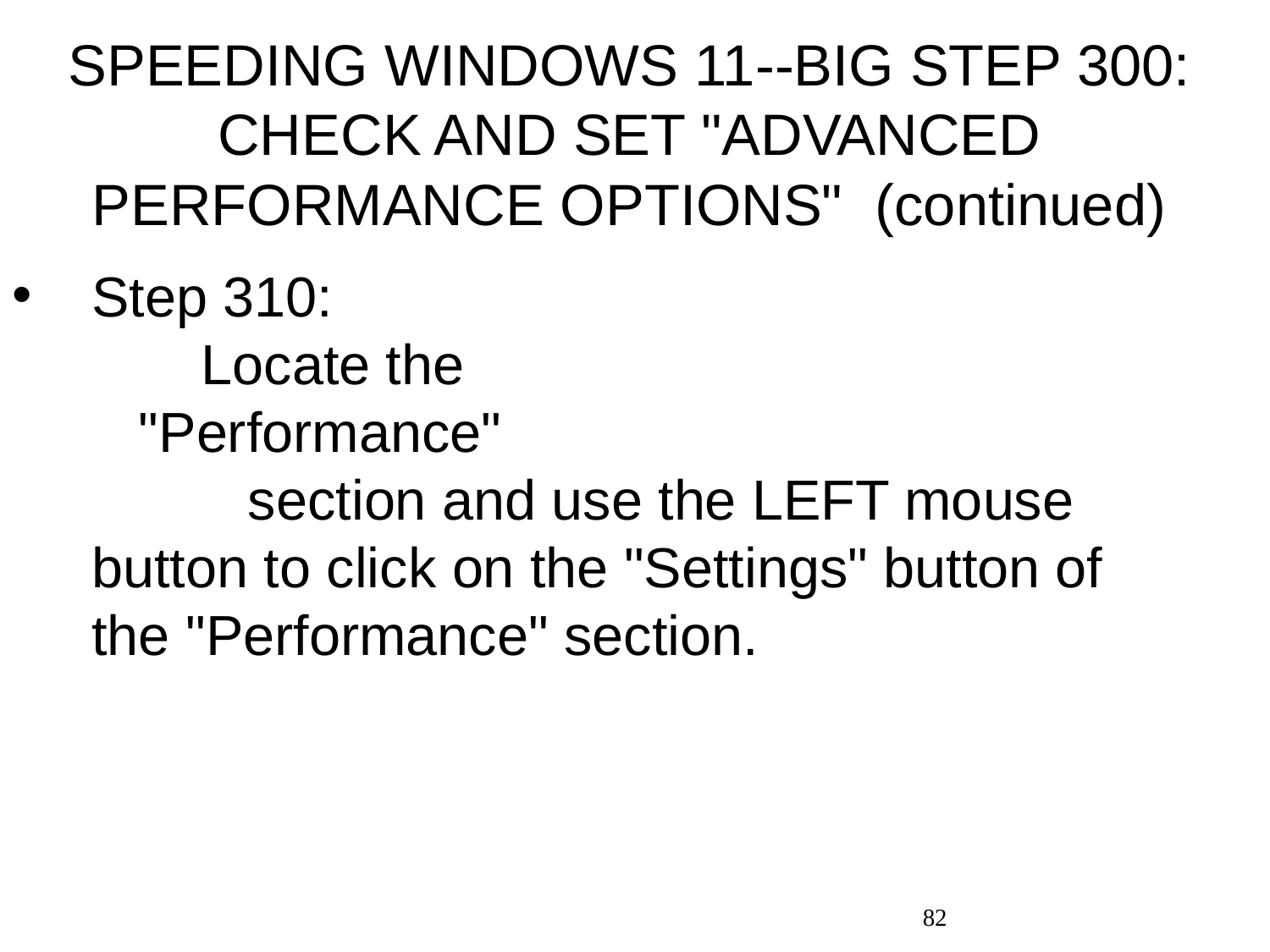

# SPEEDING WINDOWS 11--BIG STEP 300: CHECK AND SET "ADVANCED PERFORMANCE OPTIONS"  (continued)
Step 310:                                                              Locate the                                                 "Performance"                                                      section and use the LEFT mouse button to click on the "Settings" button of the "Performance" section.
82